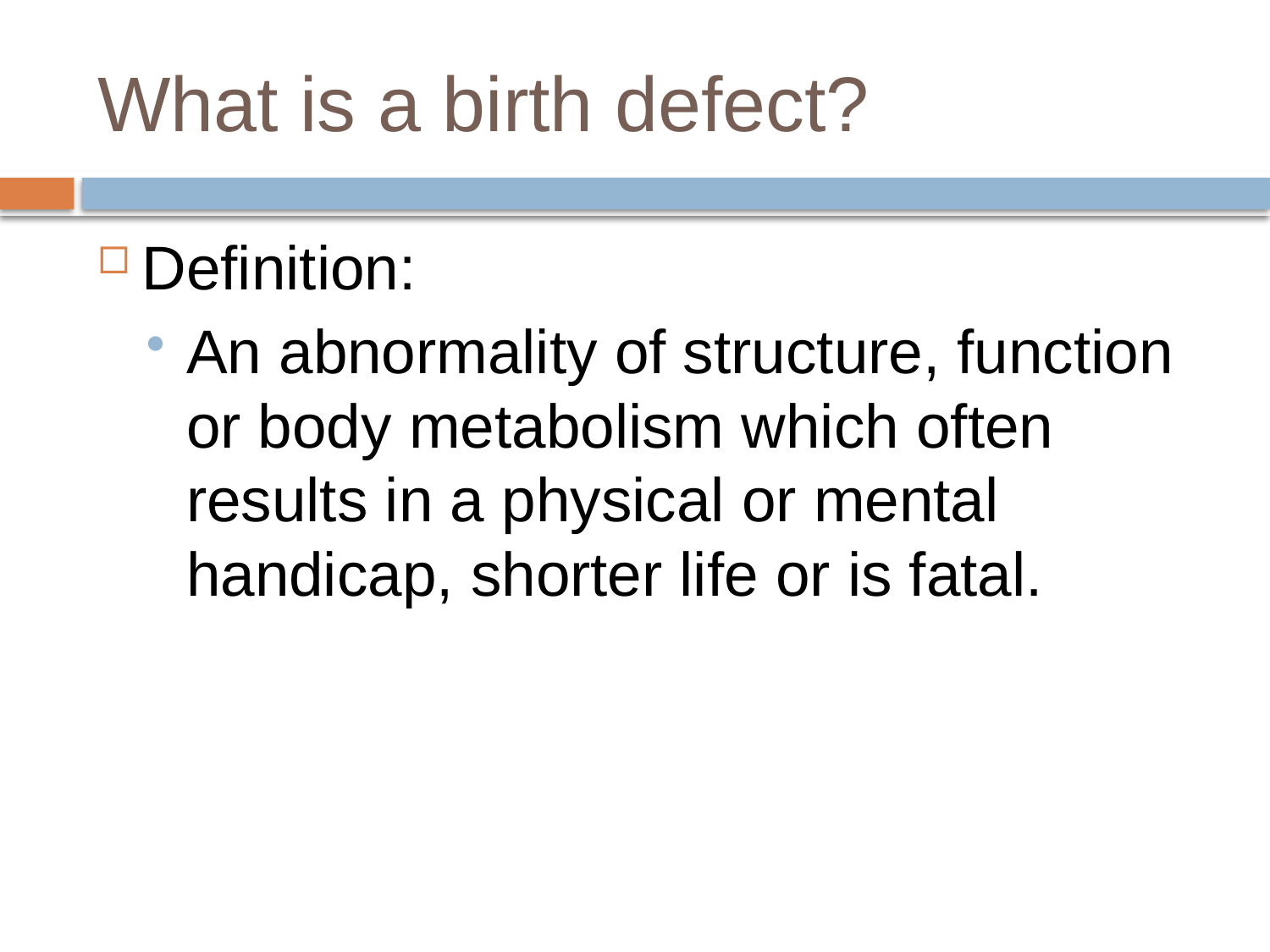

# What is a birth defect?
Definition:
An abnormality of structure, function or body metabolism which often results in a physical or mental handicap, shorter life or is fatal.